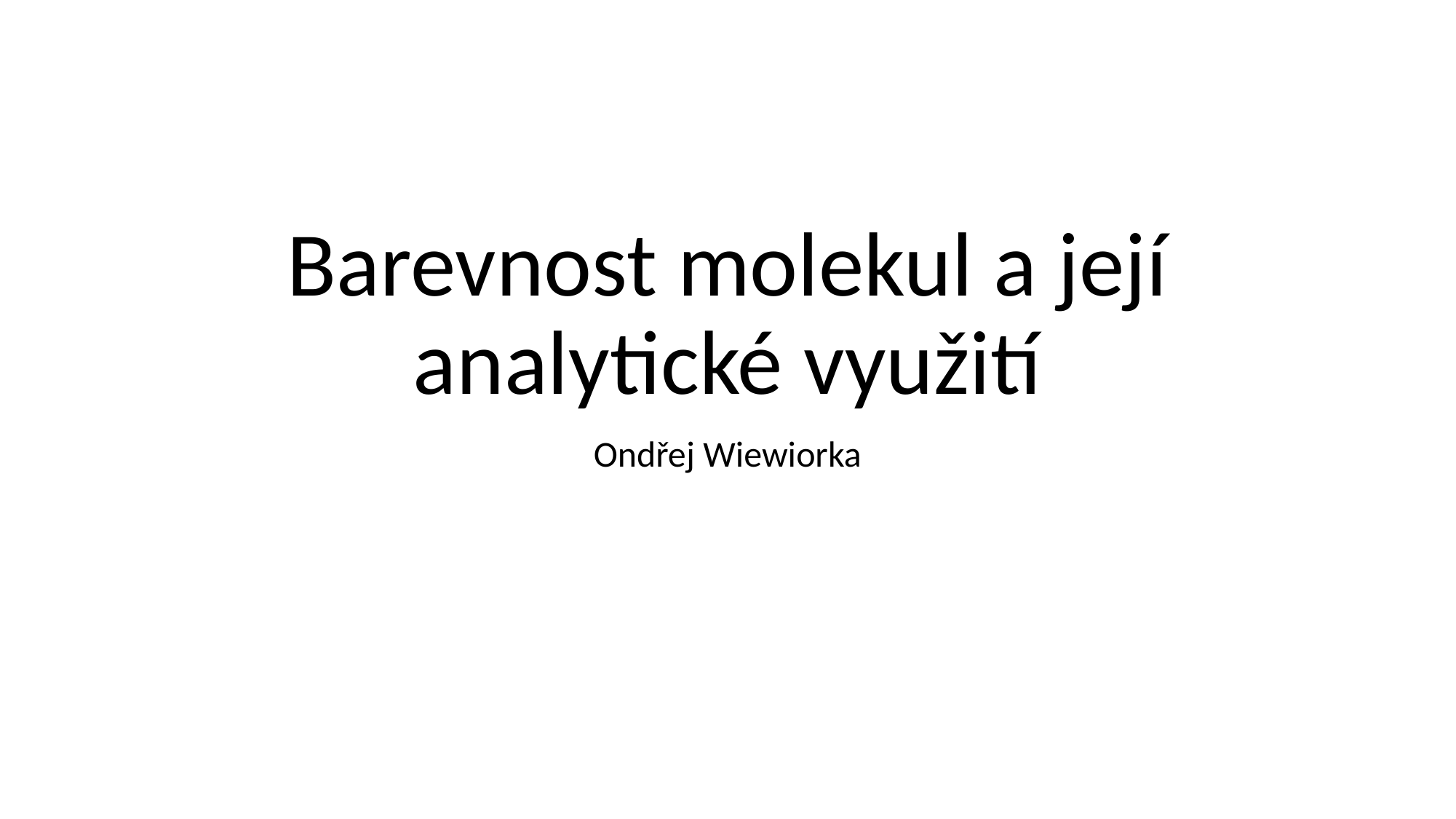

# Barevnost molekul a její analytické využití
Ondřej Wiewiorka